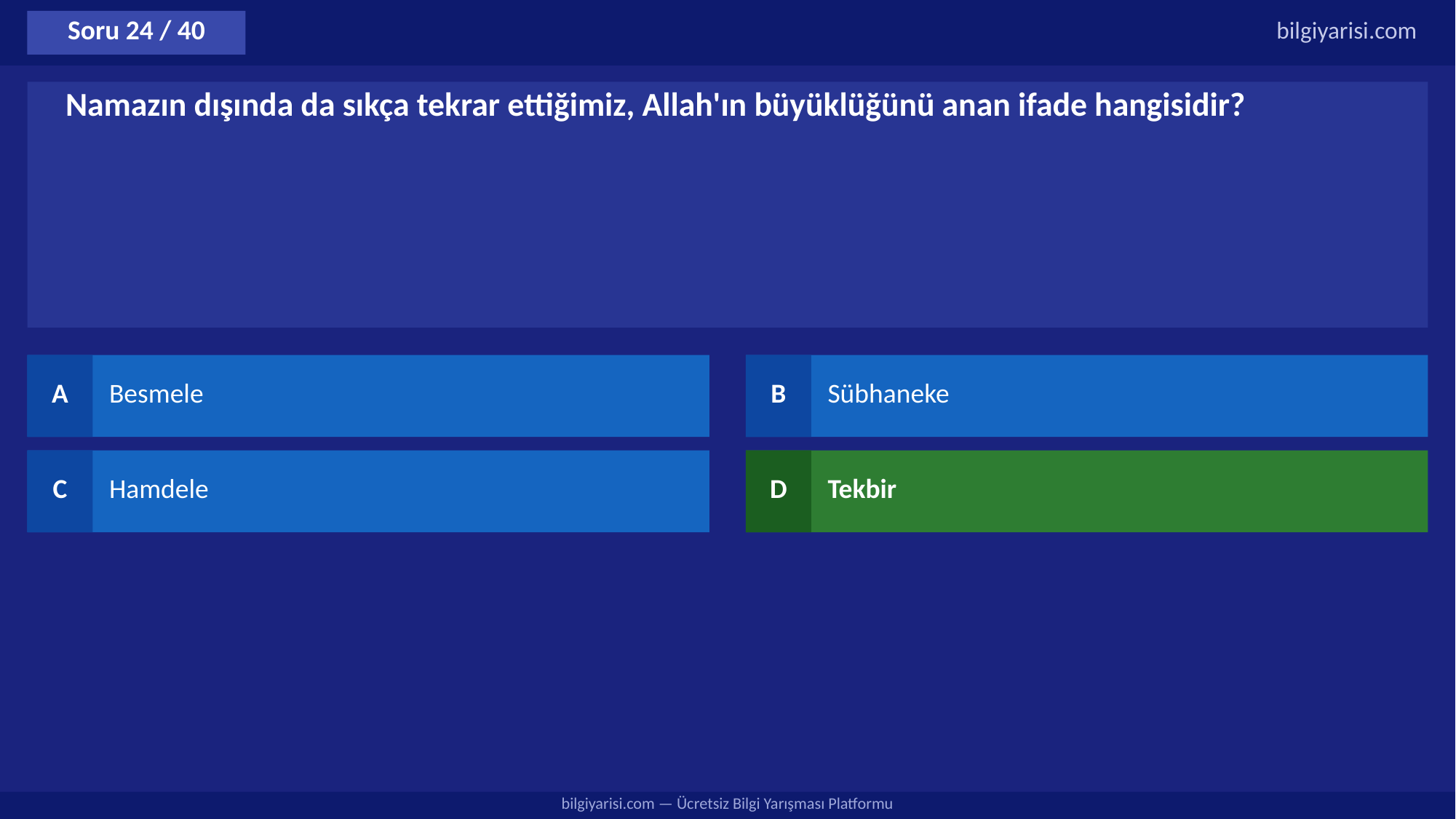

Soru 24 / 40
bilgiyarisi.com

Namazın dışında da sıkça tekrar ettiğimiz, Allah'ın büyüklüğünü anan ifade hangisidir?

A
Besmele

B
Sübhaneke

C
Hamdele

D
Tekbir
bilgiyarisi.com — Ücretsiz Bilgi Yarışması Platformu